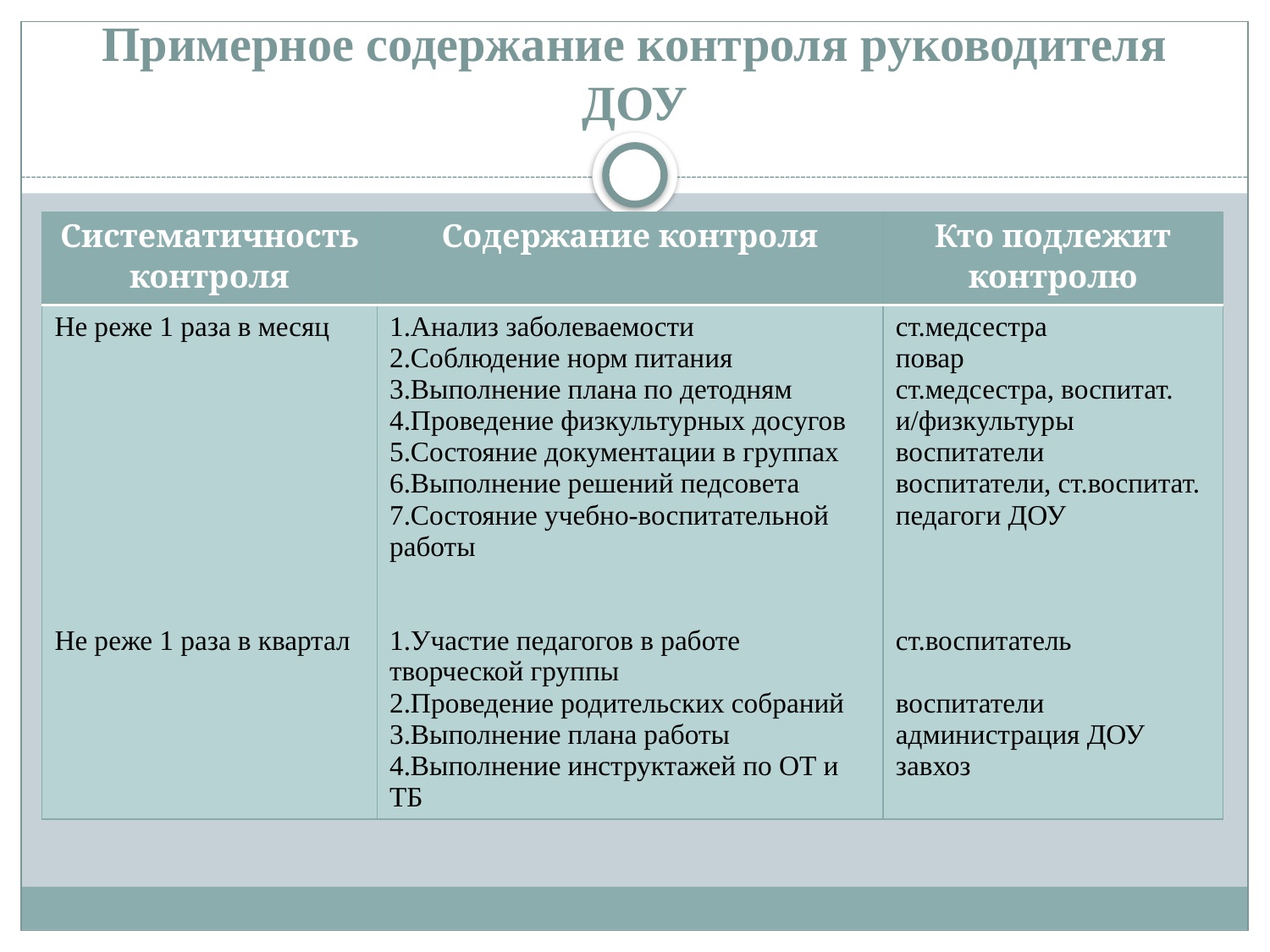

# Примерное содержание контроля руководителя ДОУ
| Систематичность контроля | Содержание контроля | Кто подлежит контролю |
| --- | --- | --- |
| Не реже 1 раза в месяц Не реже 1 раза в квартал | 1.Анализ заболеваемости 2.Соблюдение норм питания 3.Выполнение плана по детодням 4.Проведение физкультурных досугов 5.Состояние документации в группах 6.Выполнение решений педсовета 7.Состояние учебно-воспитательной работы 1.Участие педагогов в работе творческой группы 2.Проведение родительских собраний 3.Выполнение плана работы 4.Выполнение инструктажей по ОТ и ТБ | ст.медсестра повар ст.медсестра, воспитат. и/физкультуры воспитатели воспитатели, ст.воспитат. педагоги ДОУ ст.воспитатель воспитатели администрация ДОУ завхоз |